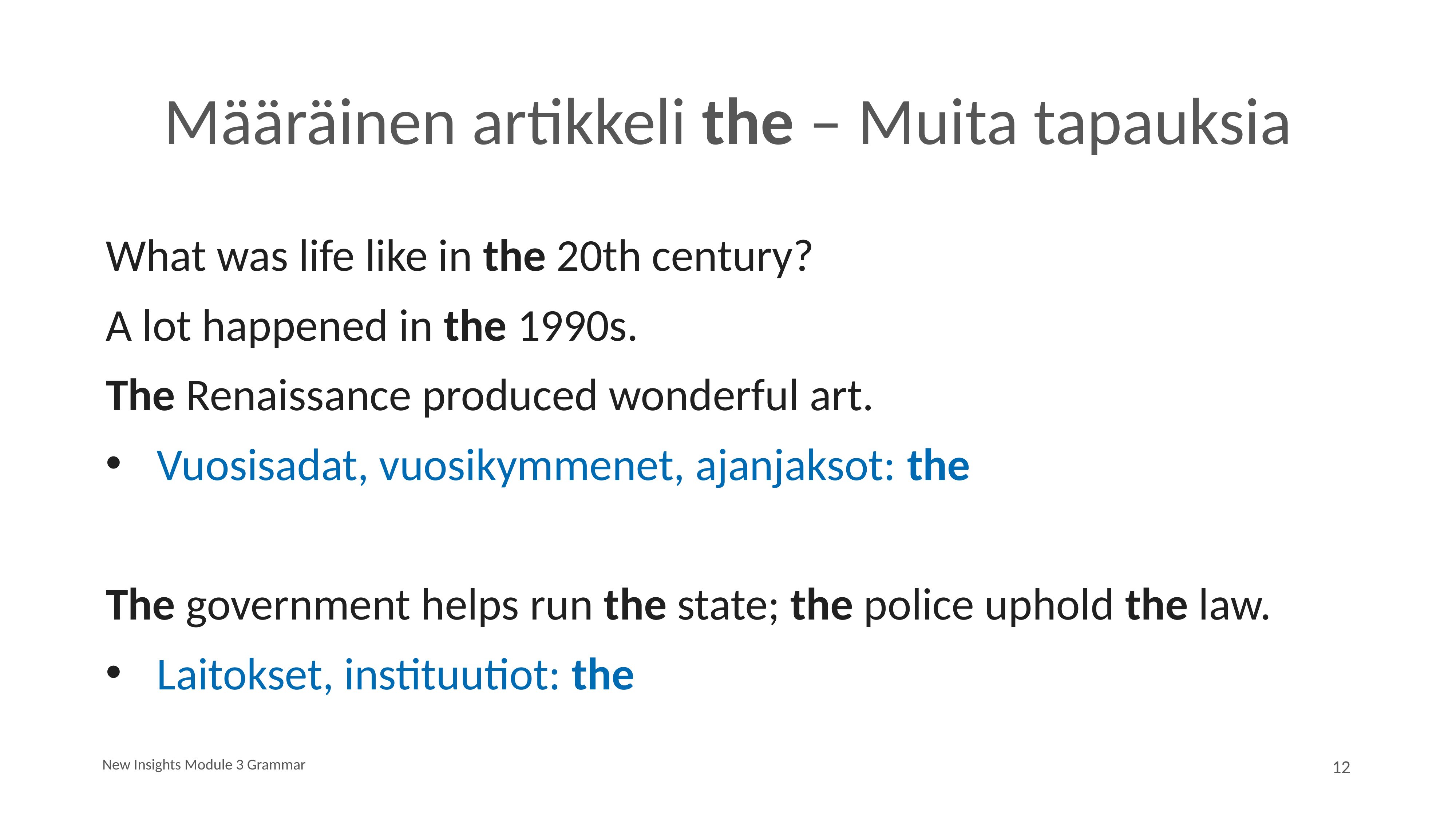

# Määräinen artikkeli the – Muita tapauksia
What was life like in the 20th century?
A lot happened in the 1990s.
The Renaissance produced wonderful art.
Vuosisadat, vuosikymmenet, ajanjaksot: the

The government helps run the state; the police uphold the law.
Laitokset, instituutiot: the
New Insights Module 3 Grammar
12